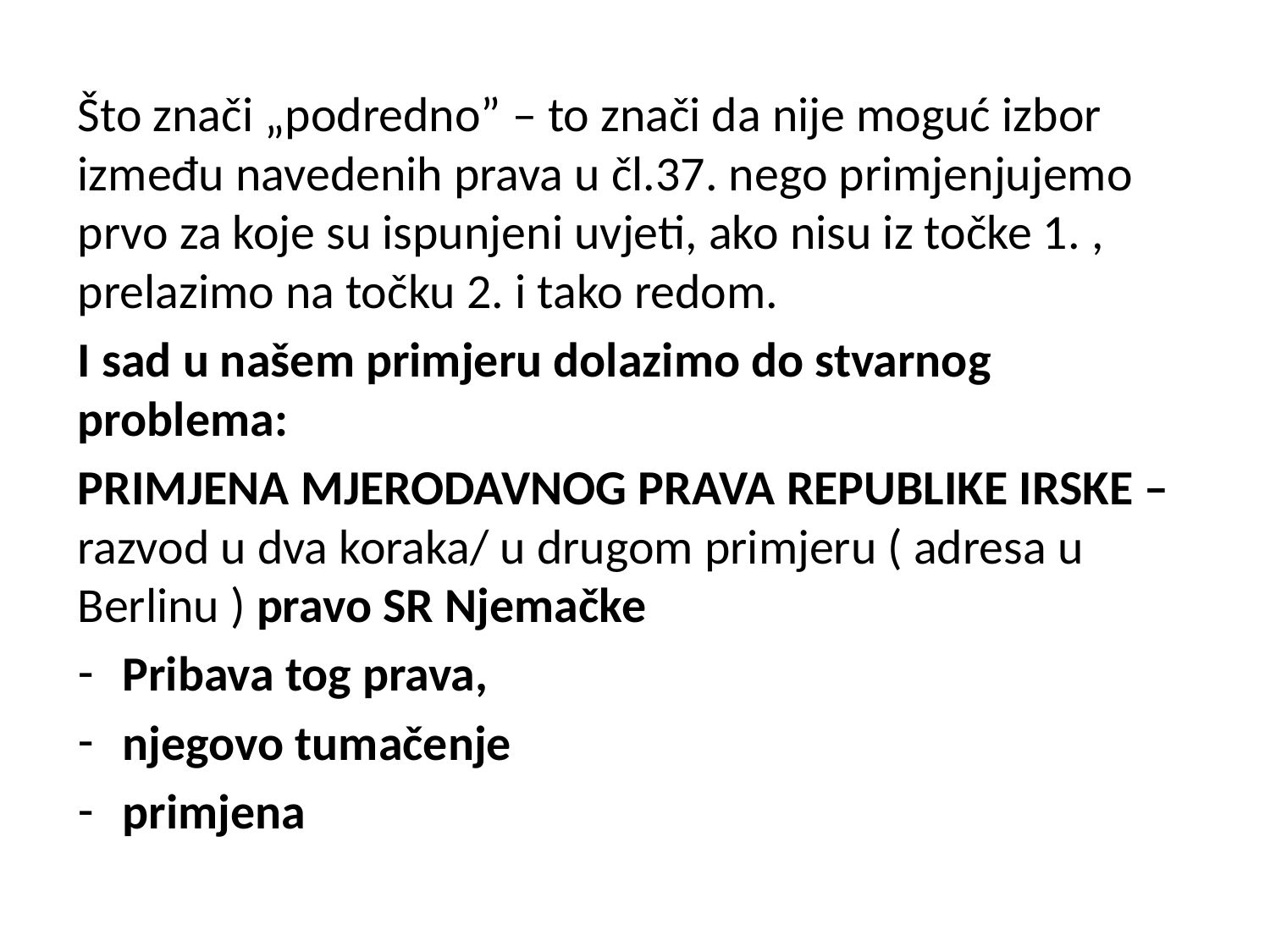

Što znači „podredno” – to znači da nije moguć izbor između navedenih prava u čl.37. nego primjenjujemo prvo za koje su ispunjeni uvjeti, ako nisu iz točke 1. , prelazimo na točku 2. i tako redom.
I sad u našem primjeru dolazimo do stvarnog problema:
PRIMJENA MJERODAVNOG PRAVA REPUBLIKE IRSKE – razvod u dva koraka/ u drugom primjeru ( adresa u Berlinu ) pravo SR Njemačke
Pribava tog prava,
njegovo tumačenje
primjena